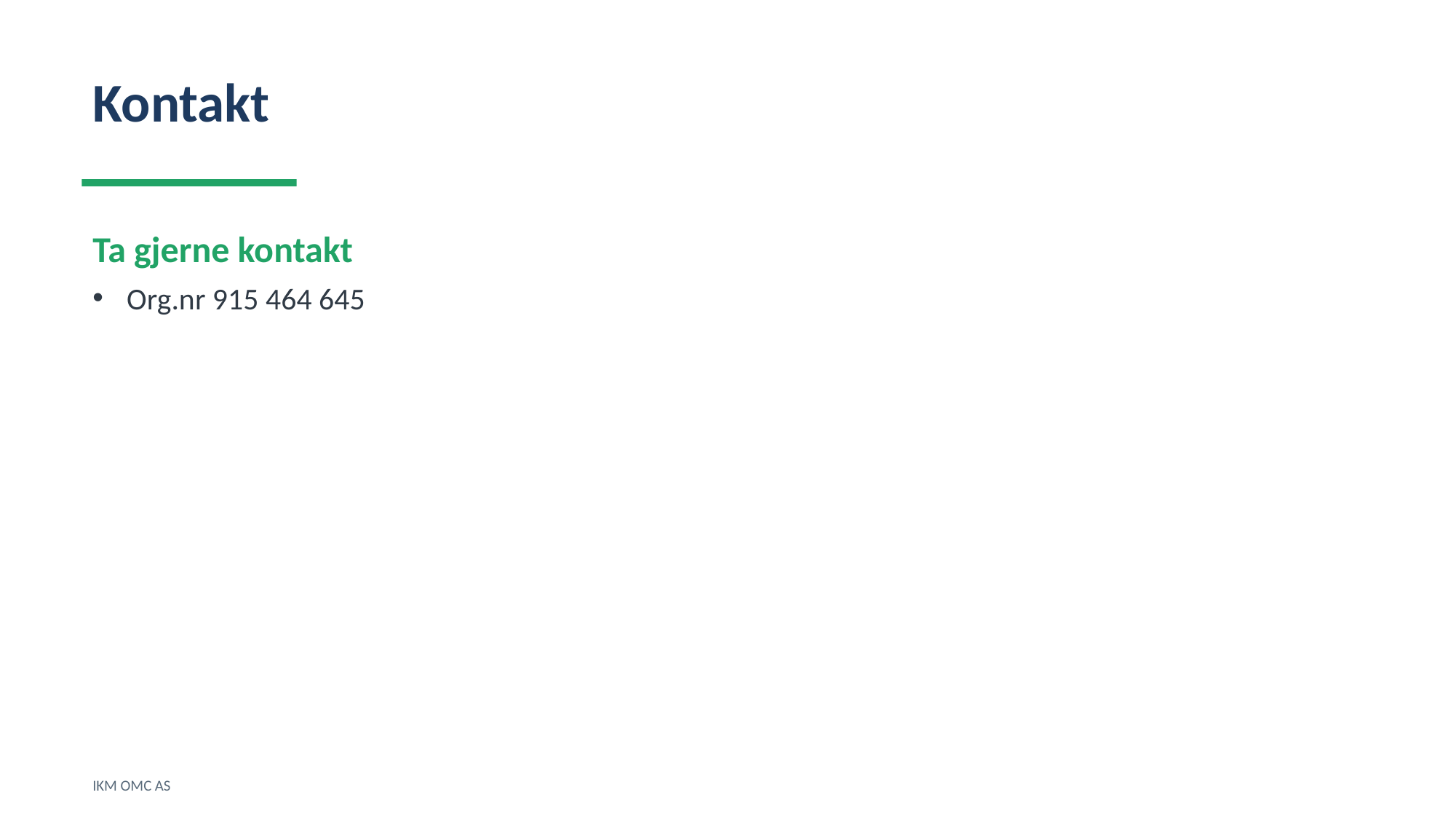

Kontakt

Ta gjerne kontakt
Org.nr 915 464 645
IKM OMC AS